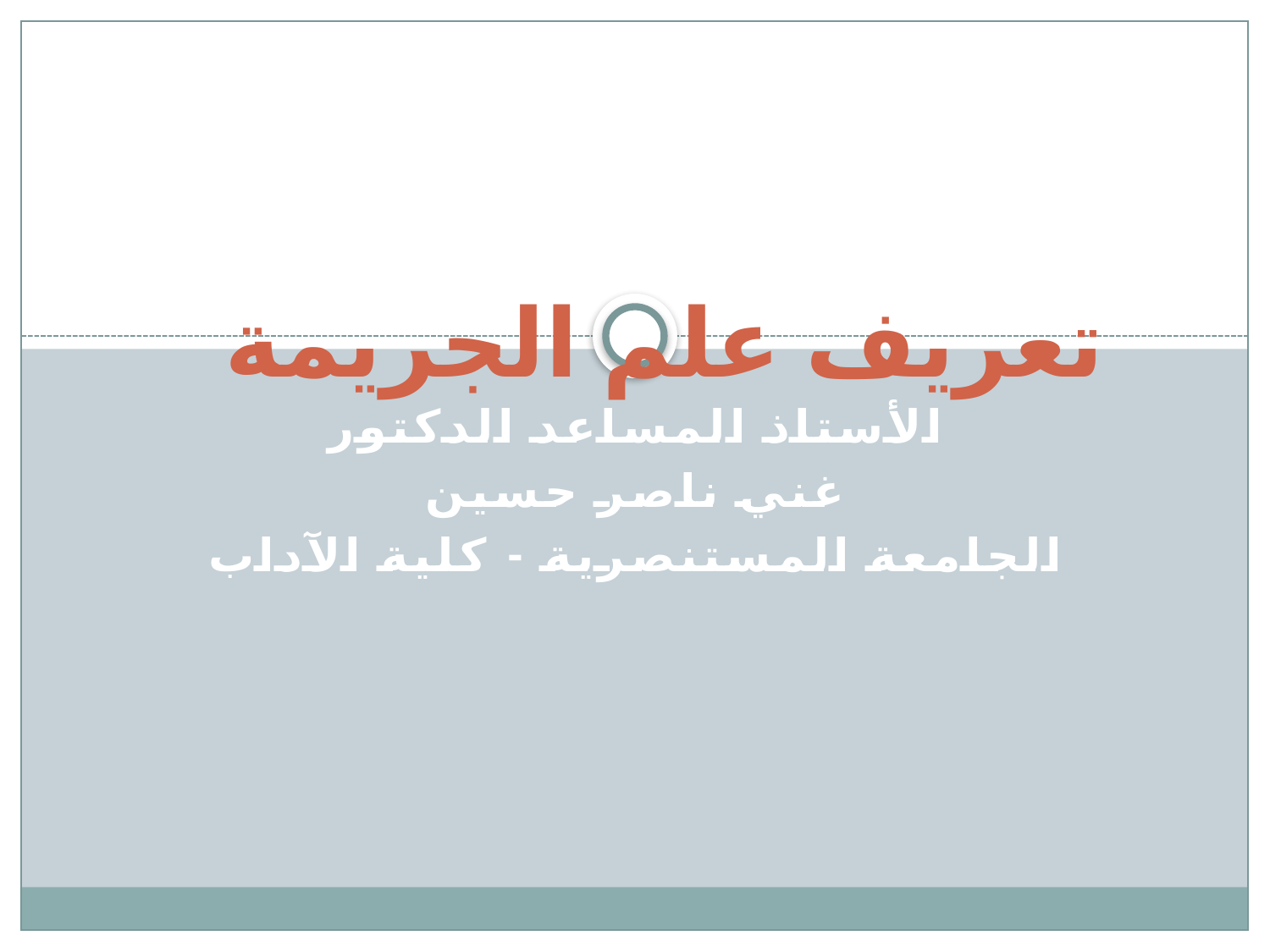

# تعريف علم الجريمة
الأستاذ المساعد الدكتور
غني ناصر حسين
الجامعة المستنصرية - كلية الآداب